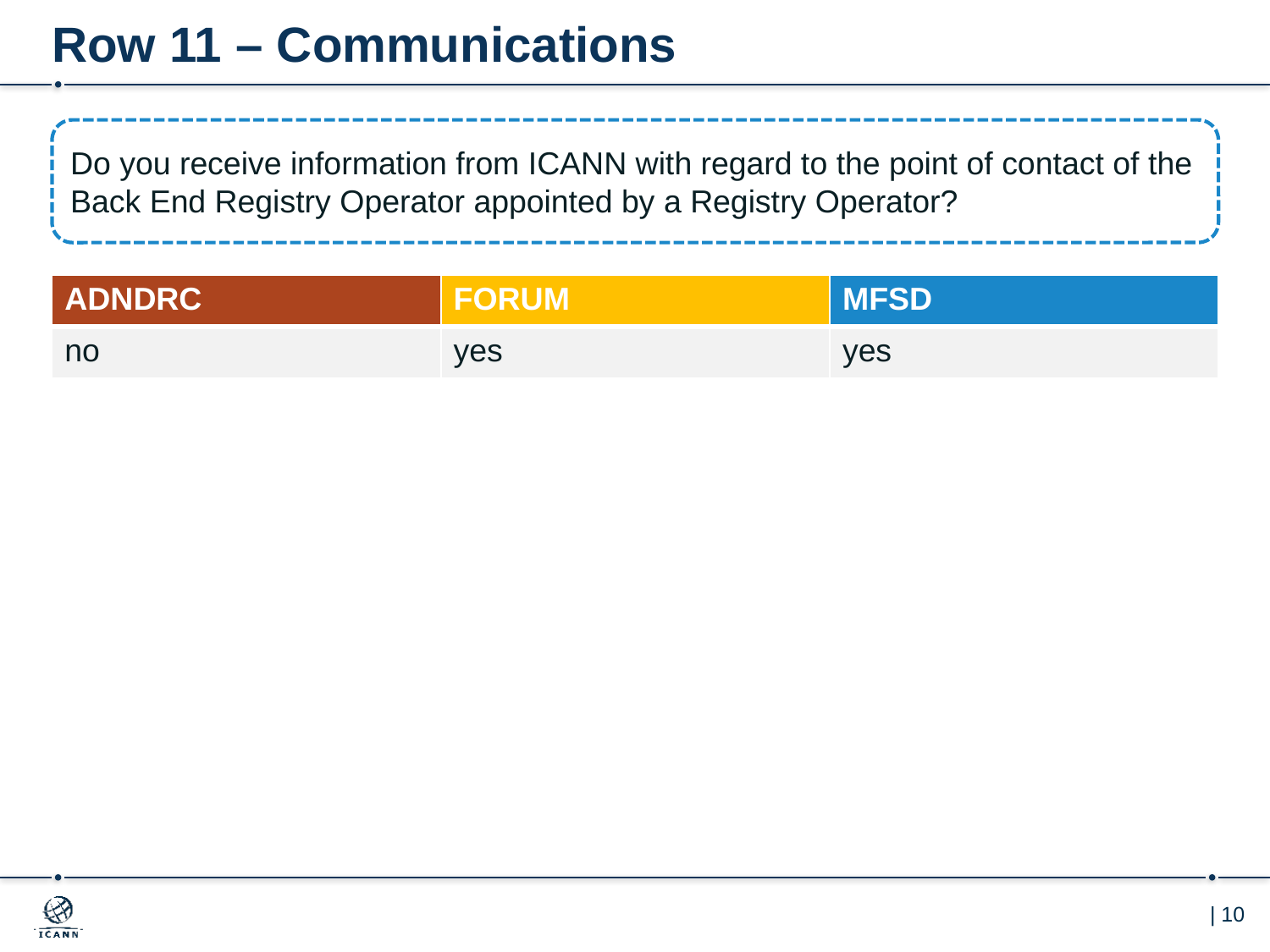

# Row 11 – Communications
Do you receive information from ICANN with regard to the point of contact of the Back End Registry Operator appointed by a Registry Operator?
| ADNDRC | FORUM | MFSD |
| --- | --- | --- |
| no | yes | yes |